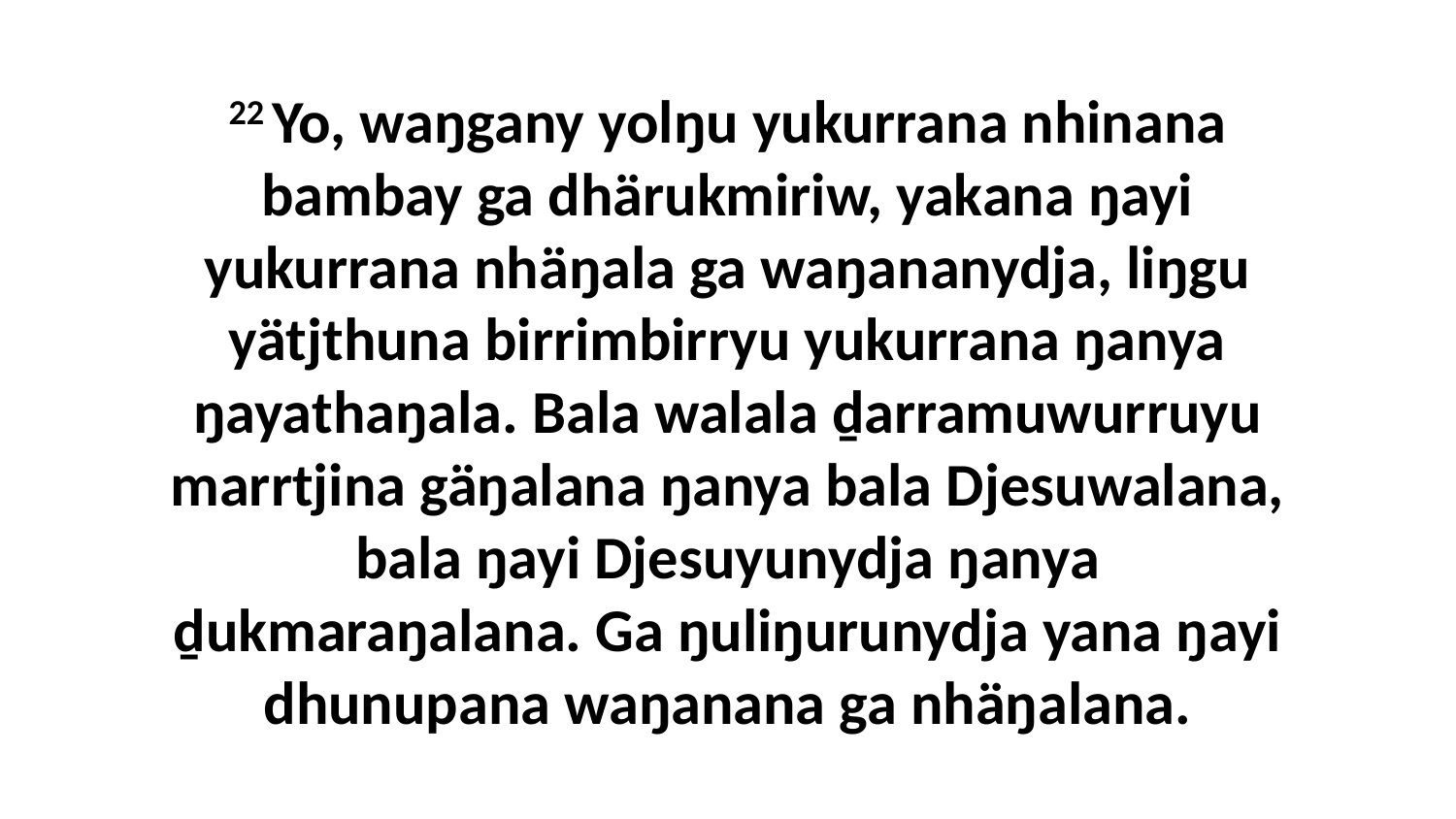

22 Yo, waŋgany yolŋu yukurrana nhinana bambay ga dhärukmiriw, yakana ŋayi yukurrana nhäŋala ga waŋananydja, liŋgu yätjthuna birrimbirryu yukurrana ŋanya ŋayathaŋala. Bala walala ḏarramuwurruyu marrtjina gäŋalana ŋanya bala Djesuwalana, bala ŋayi Djesuyunydja ŋanya ḏukmaraŋalana. Ga ŋuliŋurunydja yana ŋayi dhunupana waŋanana ga nhäŋalana.